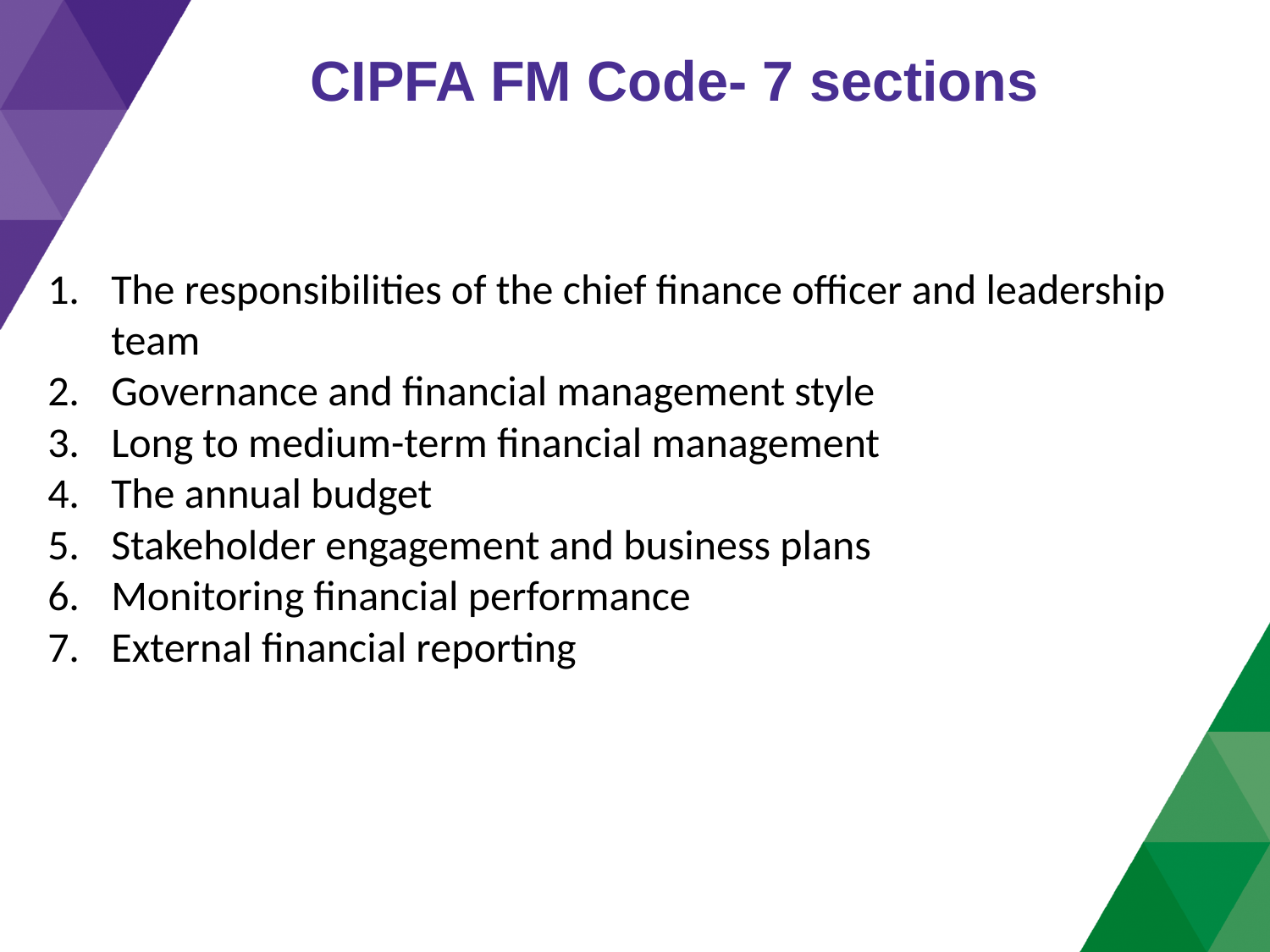

# CIPFA FM Code- 7 sections

The responsibilities of the chief finance officer and leadership team
Governance and financial management style
Long to medium-term financial management
The annual budget
Stakeholder engagement and business plans
Monitoring financial performance
External financial reporting